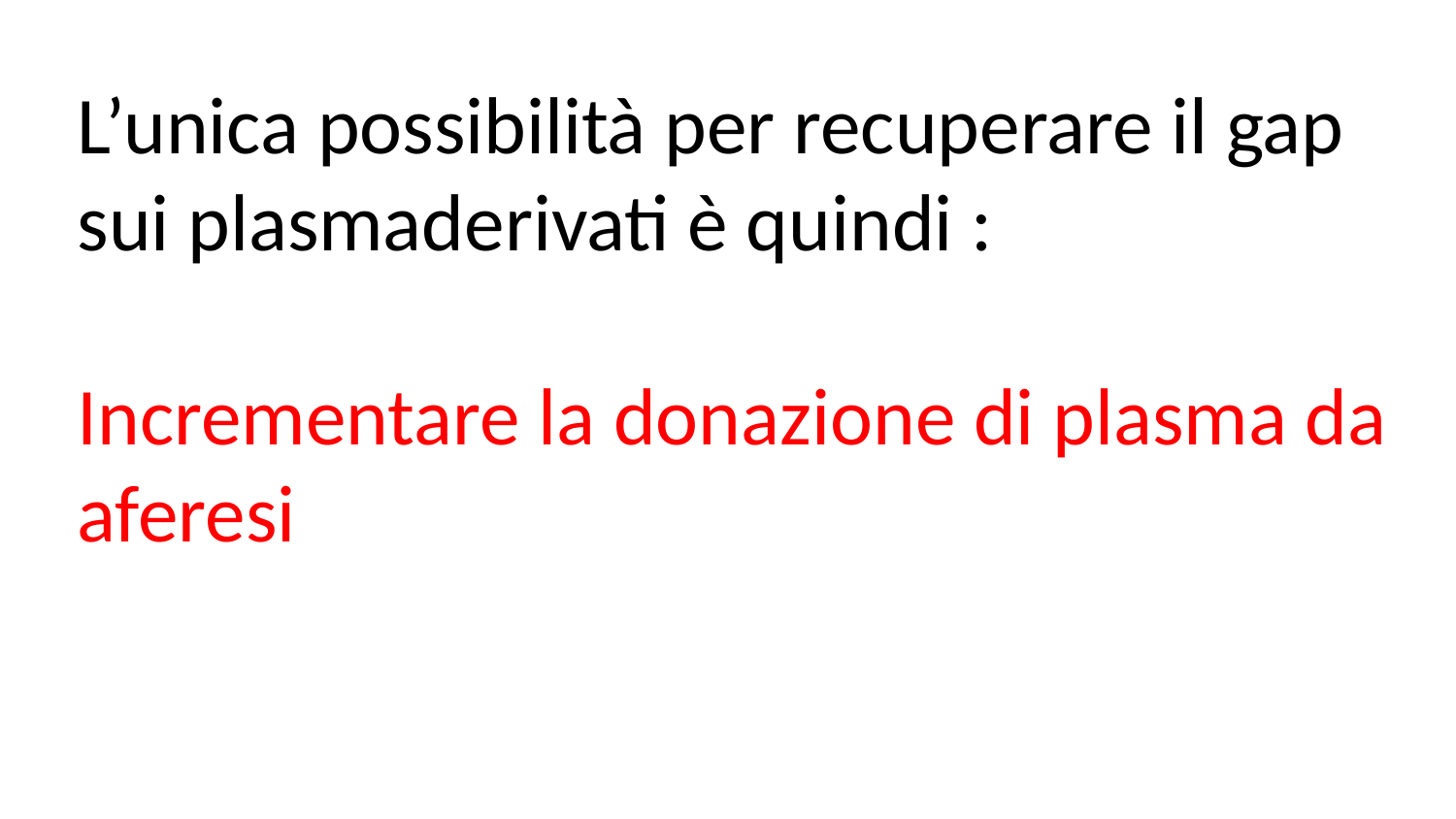

L’unica possibilità per recuperare il gap sui plasmaderivati è quindi :

Incrementare la donazione di plasma da aferesi